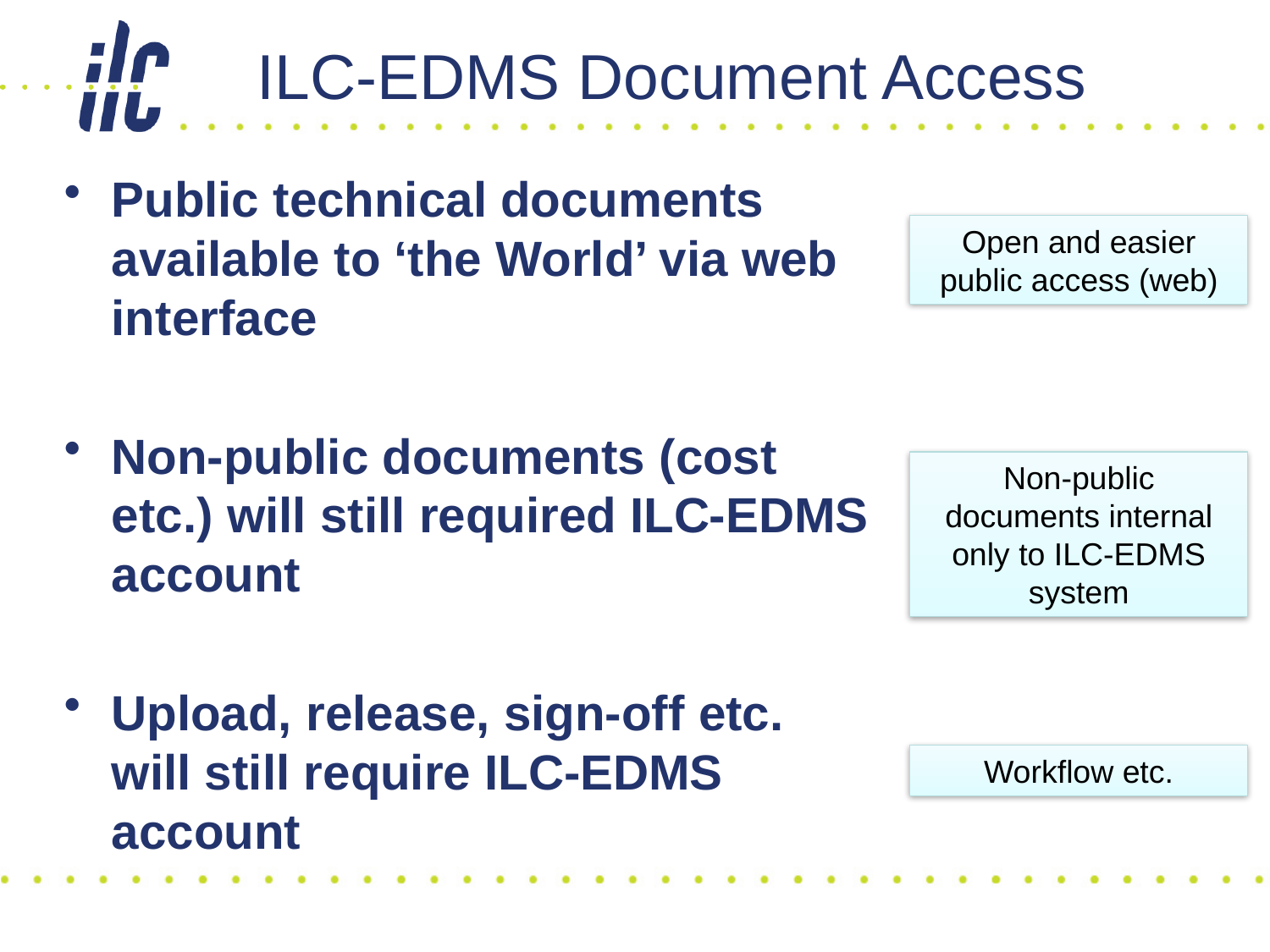

# ILC-EDMS Document Access
Public technical documents available to ‘the World’ via web interface

Non-public documents (cost etc.) will still required ILC-EDMS account

Upload, release, sign-off etc. will still require ILC-EDMS account
Open and easier public access (web)
Non-public documents internal only to ILC-EDMS system
Workflow etc.